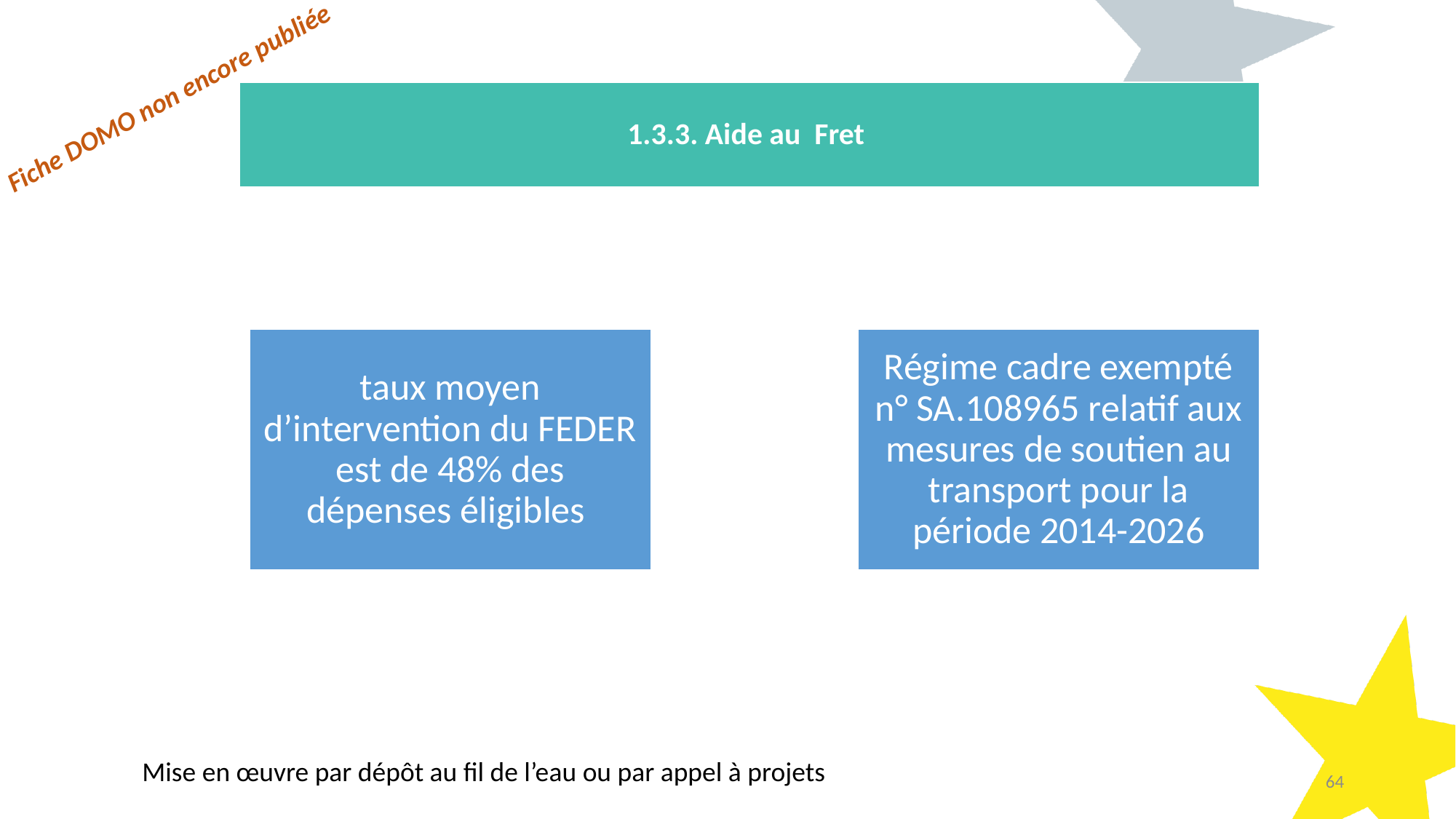

Fiche DOMO non encore publiée
1.3.3. Aide au  Fret

taux moyen d’intervention du FEDER est de 48% des dépenses éligibles

Régime cadre exempté n° SA.108965 relatif aux mesures de soutien au transport pour la période 2014-2026
Mise en œuvre par dépôt au fil de l’eau ou par appel à projets

3 avril 2024
64